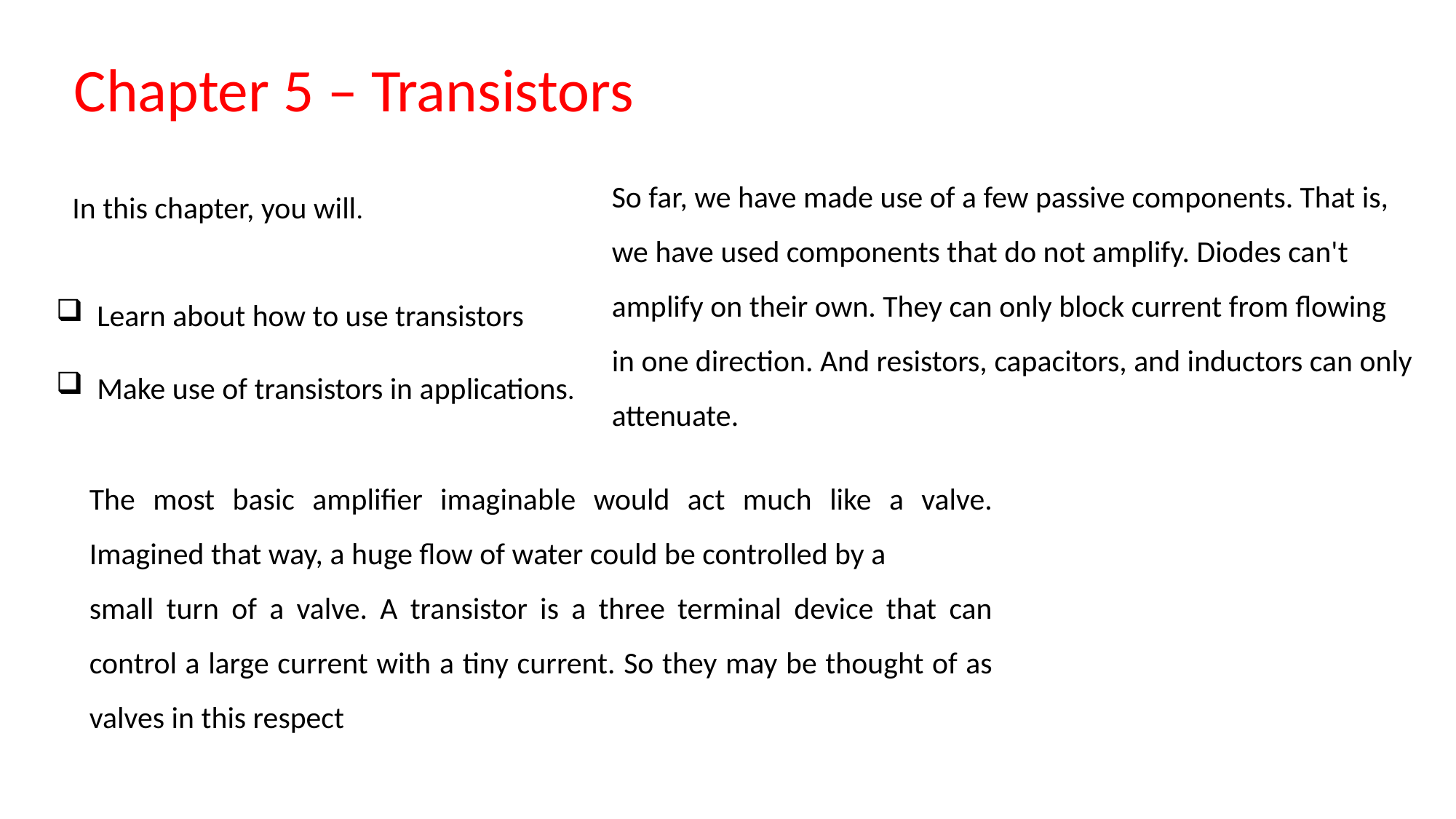

Chapter 5 – Transistors
So far, we have made use of a few passive components. That is,
we have used components that do not amplify. Diodes can't
amplify on their own. They can only block current from flowing
in one direction. And resistors, capacitors, and inductors can only
attenuate.
In this chapter, you will.
Learn about how to use transistors
Make use of transistors in applications.

The most basic amplifier imaginable would act much like a valve. Imagined that way, a huge flow of water could be controlled by a
small turn of a valve. A transistor is a three terminal device that can control a large current with a tiny current. So they may be thought of as valves in this respect